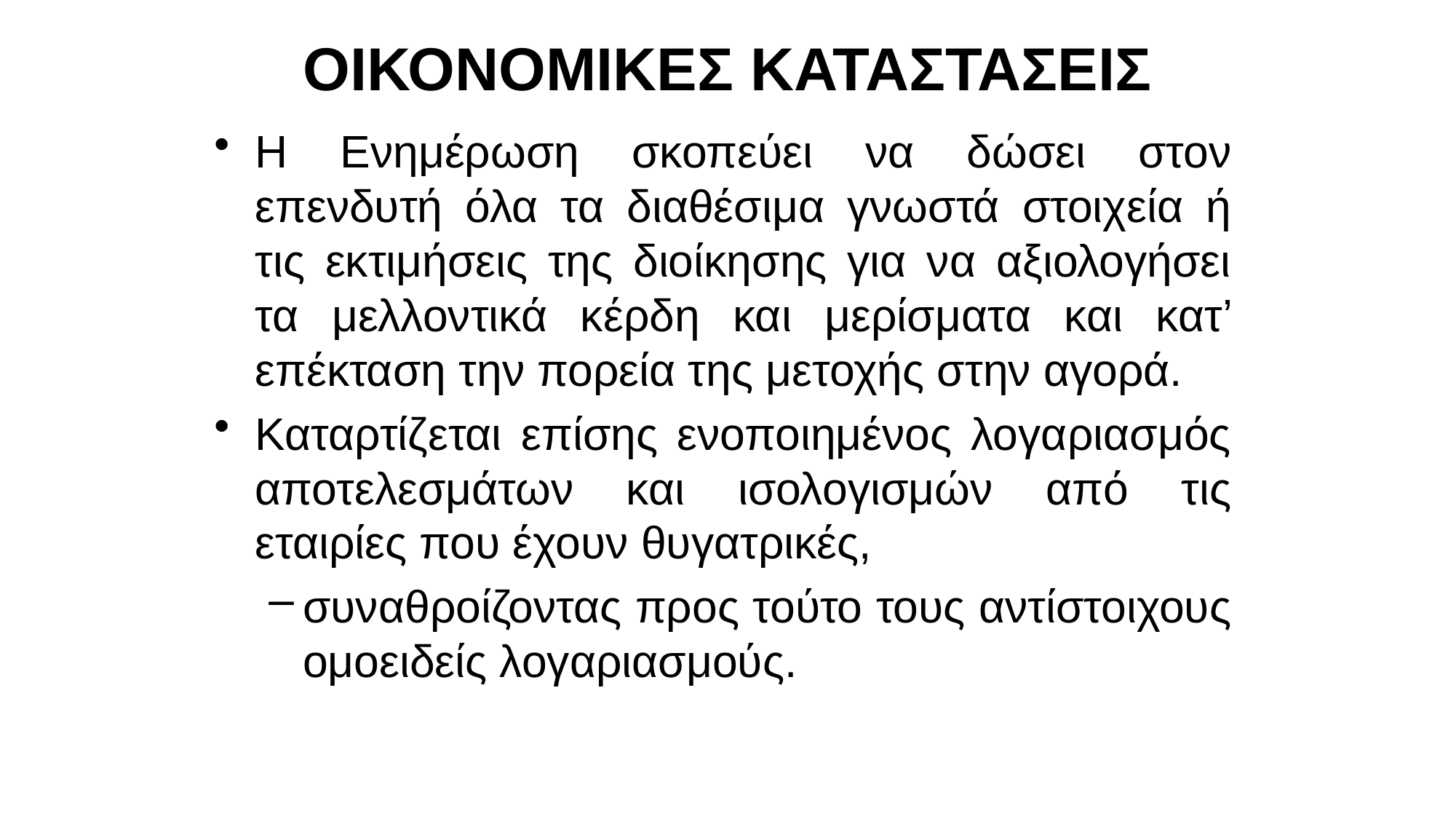

# ΟΙΚΟΝΟΜΙΚΕΣ ΚΑΤΑΣΤΑΣΕΙΣ
Η Ενημέρωση σκοπεύει να δώσει στον επενδυτή όλα τα διαθέσιμα γνωστά στοιχεία ή τις εκτιμήσεις της διοίκησης για να αξιολογήσει τα μελλοντικά κέρδη και μερίσματα και κατ’ επέκταση την πορεία της μετοχής στην αγορά.
Καταρτίζεται επίσης ενοποιημένος λογαριασμός αποτελεσμάτων και ισολογισμών από τις εταιρίες που έχουν θυγατρικές,
συναθροίζοντας προς τούτο τους αντίστοιχους ομοειδείς λογαριασμούς.